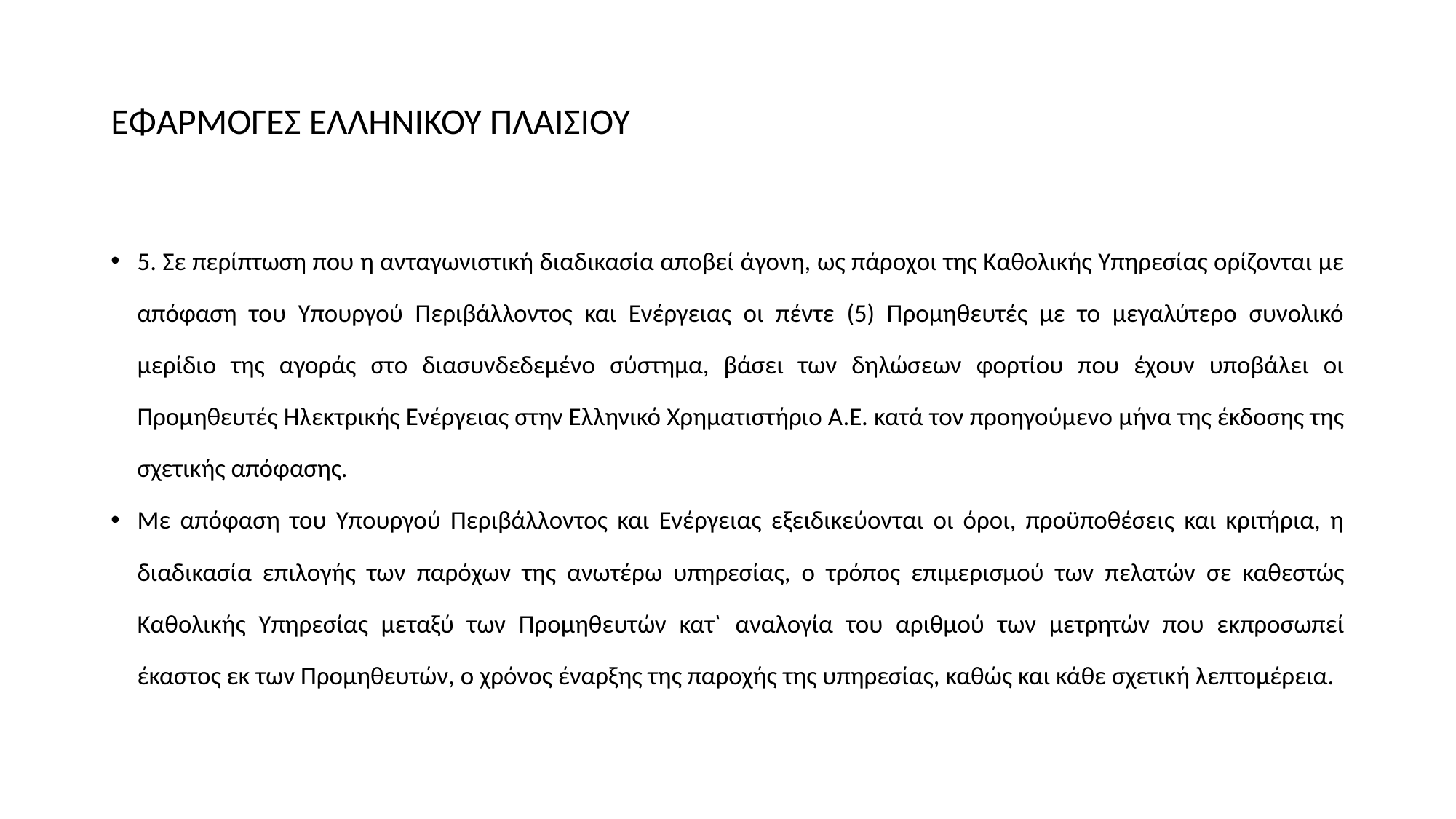

# ΕΦΑΡΜΟΓΕΣ ΕΛΛΗΝΙΚΟΥ ΠΛΑΙΣΙΟΥ
5. Σε περίπτωση που η ανταγωνιστική διαδικασία αποβεί άγονη, ως πάροχοι της Καθολικής Υπηρεσίας ορίζονται με απόφαση του Υπουργού Περιβάλλοντος και Ενέργειας οι πέντε (5) Προμηθευτές με το μεγαλύτερο συνολικό μερίδιο της αγοράς στο διασυνδεδεμένο σύστημα, βάσει των δηλώσεων φορτίου που έχουν υποβάλει οι Προμηθευτές Ηλεκτρικής Ενέργειας στην Ελληνικό Χρηματιστήριο Α.Ε. κατά τον προηγούμενο μήνα της έκδοσης της σχετικής απόφασης.
Με απόφαση του Υπουργού Περιβάλλοντος και Ενέργειας εξειδικεύονται οι όροι, προϋποθέσεις και κριτήρια, η διαδικασία επιλογής των παρόχων της ανωτέρω υπηρεσίας, ο τρόπος επιμερισμού των πελατών σε καθεστώς Καθολικής Υπηρεσίας μεταξύ των Προμηθευτών κατ` αναλογία του αριθμού των μετρητών που εκπροσωπεί έκαστος εκ των Προμηθευτών, ο χρόνος έναρξης της παροχής της υπηρεσίας, καθώς και κάθε σχετική λεπτομέρεια.